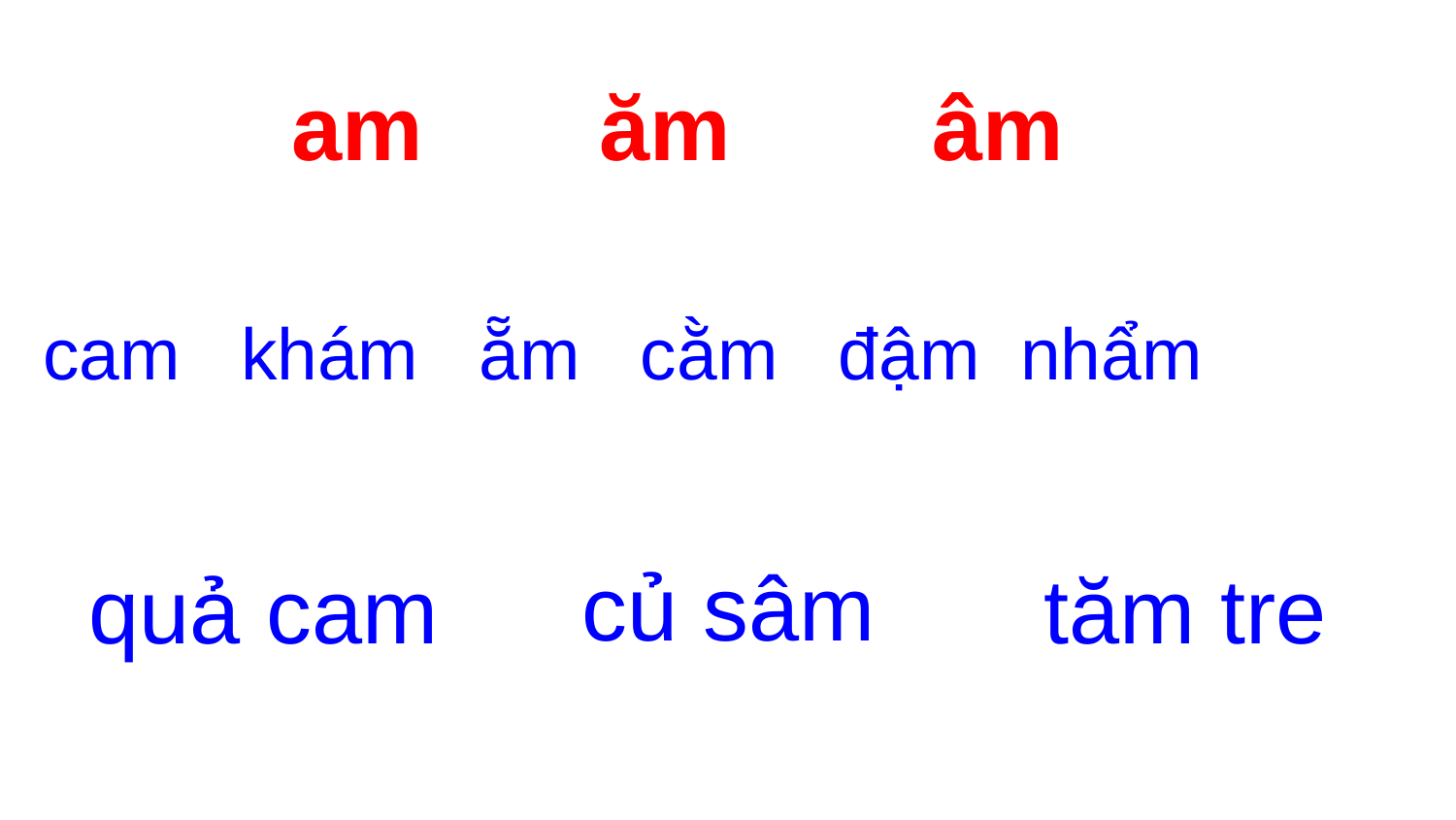

am       ăm        âm

cam   khám   ẵm   cằm   đậm  nhẩm
   củ sâm
   quả cam
    tăm tre